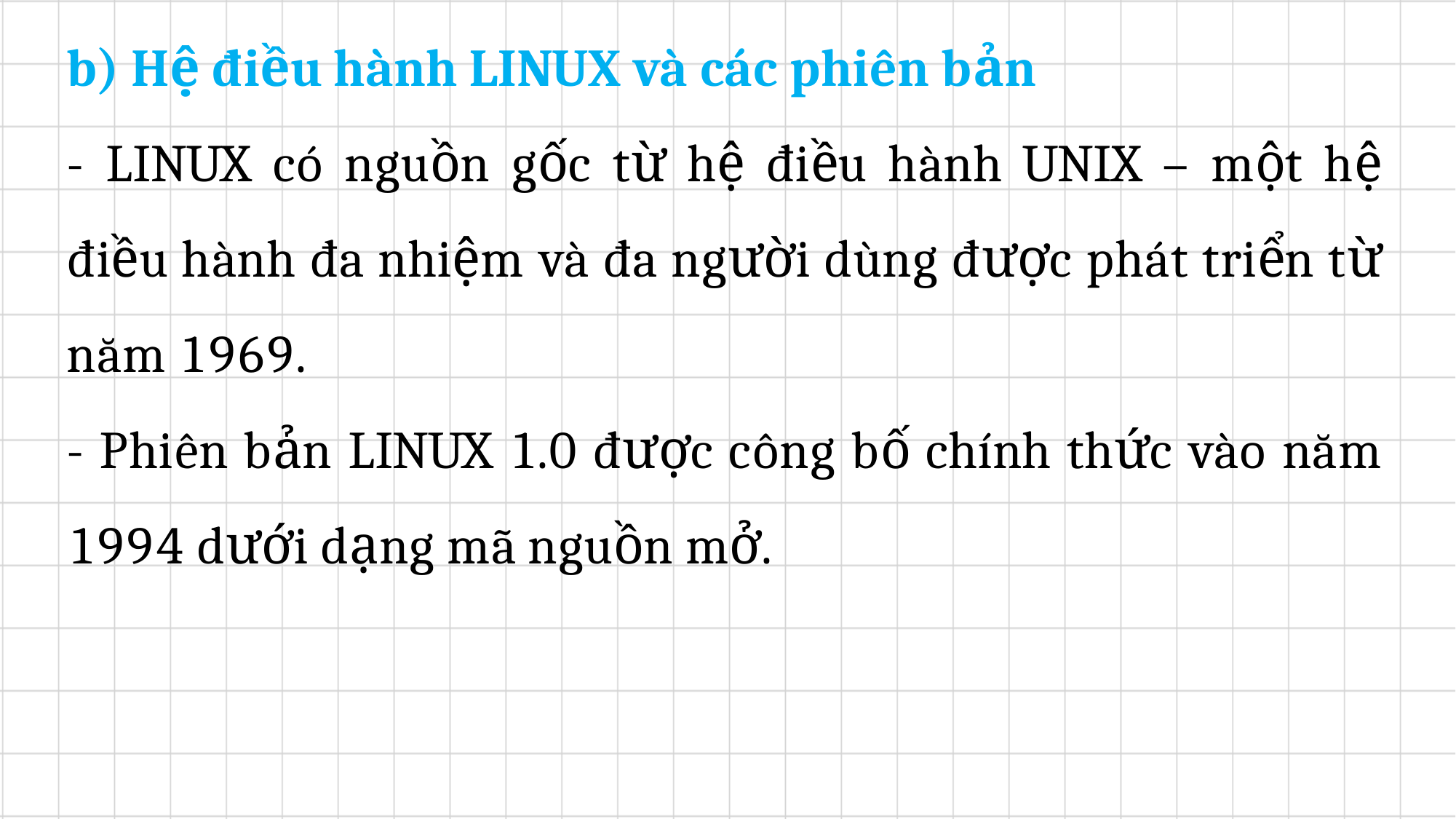

b) Hệ điều hành LINUX và các phiên bản
- LINUX có nguồn gốc từ hệ điều hành UNIX – một hệ điều hành đa nhiệm và đa người dùng được phát triển từ năm 1969.
- Phiên bản LINUX 1.0 được công bố chính thức vào năm 1994 dưới dạng mã nguồn mở.